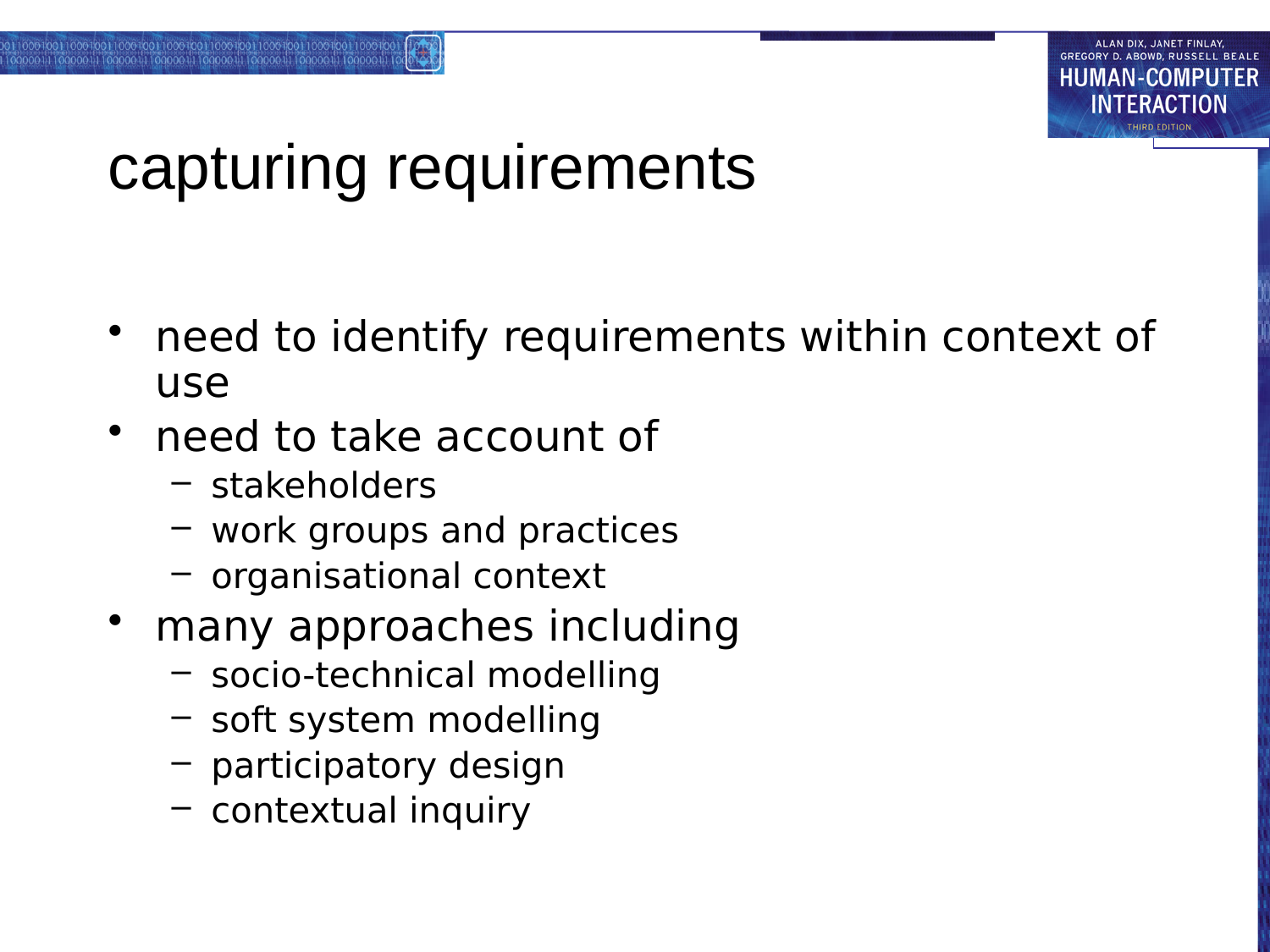

# capturing requirements

need to identify requirements within context of use
need to take account of
stakeholders
work groups and practices
organisational context
many approaches including
socio-technical modelling
soft system modelling
participatory design
contextual inquiry